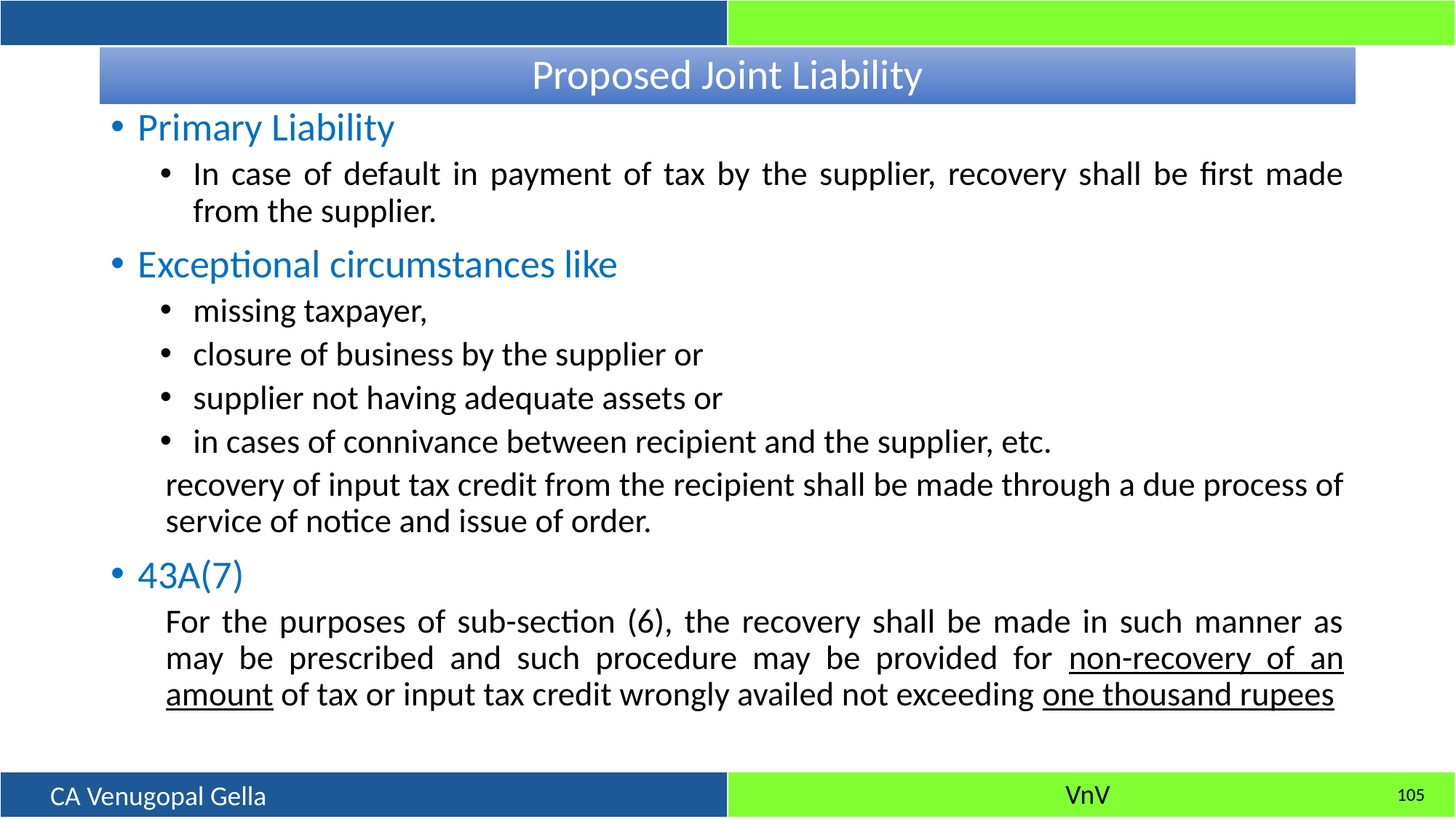

# Proposed Joint Liability
Primary Liability
In case of default in payment of tax by the supplier, recovery shall be first made from the supplier.
Exceptional circumstances like
missing taxpayer,
closure of business by the supplier or
supplier not having adequate assets or
in cases of connivance between recipient and the supplier, etc.
recovery of input tax credit from the recipient shall be made through a due process of service of notice and issue of order.
43A(7)
For the purposes of sub-section (6), the recovery shall be made in such manner as may be prescribed and such procedure may be provided for non-recovery of an amount of tax or input tax credit wrongly availed not exceeding one thousand rupees

105